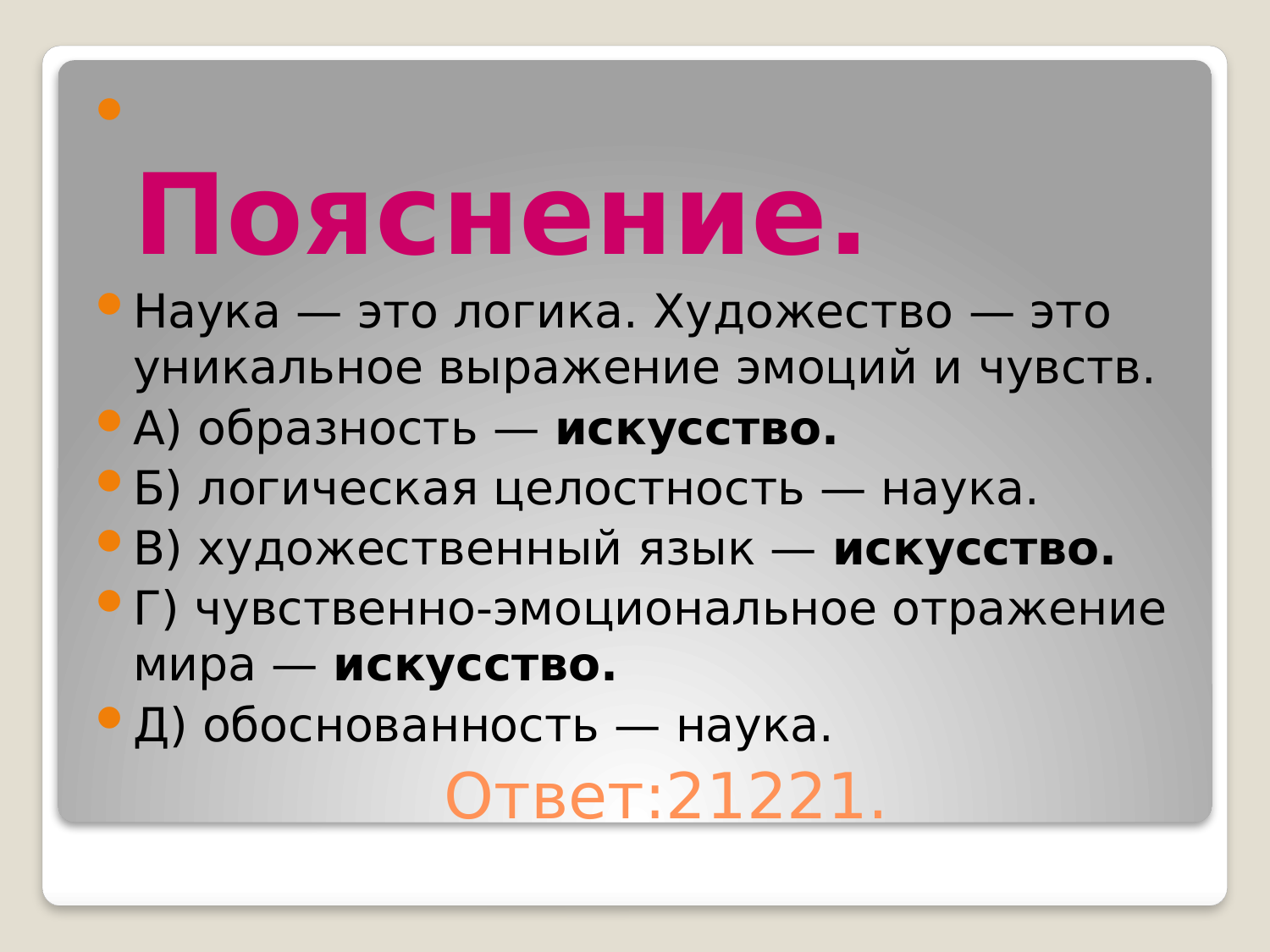

Пояснение.
Наука — это логика. Художество — это уникальное выражение эмоций и чувств.
А) образность — искусство.
Б) логическая целостность — наука.
В) художественный язык — искусство.
Г) чувственно-эмоциональное отражение мира — искусство.
Д) обоснованность — наука.

# Ответ:21221.